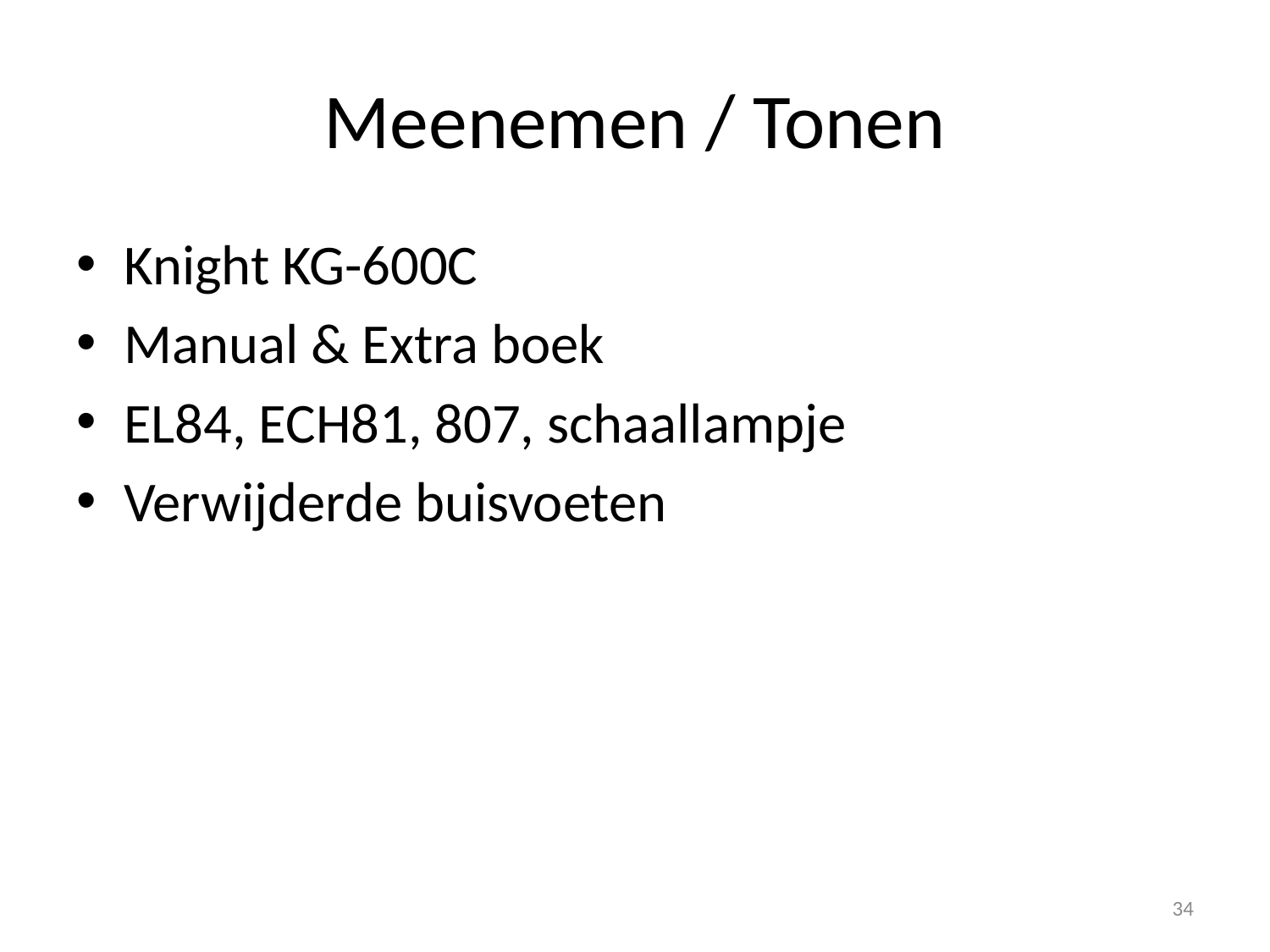

# Meenemen / Tonen
Knight KG-600C
Manual & Extra boek
EL84, ECH81, 807, schaallampje
Verwijderde buisvoeten
34